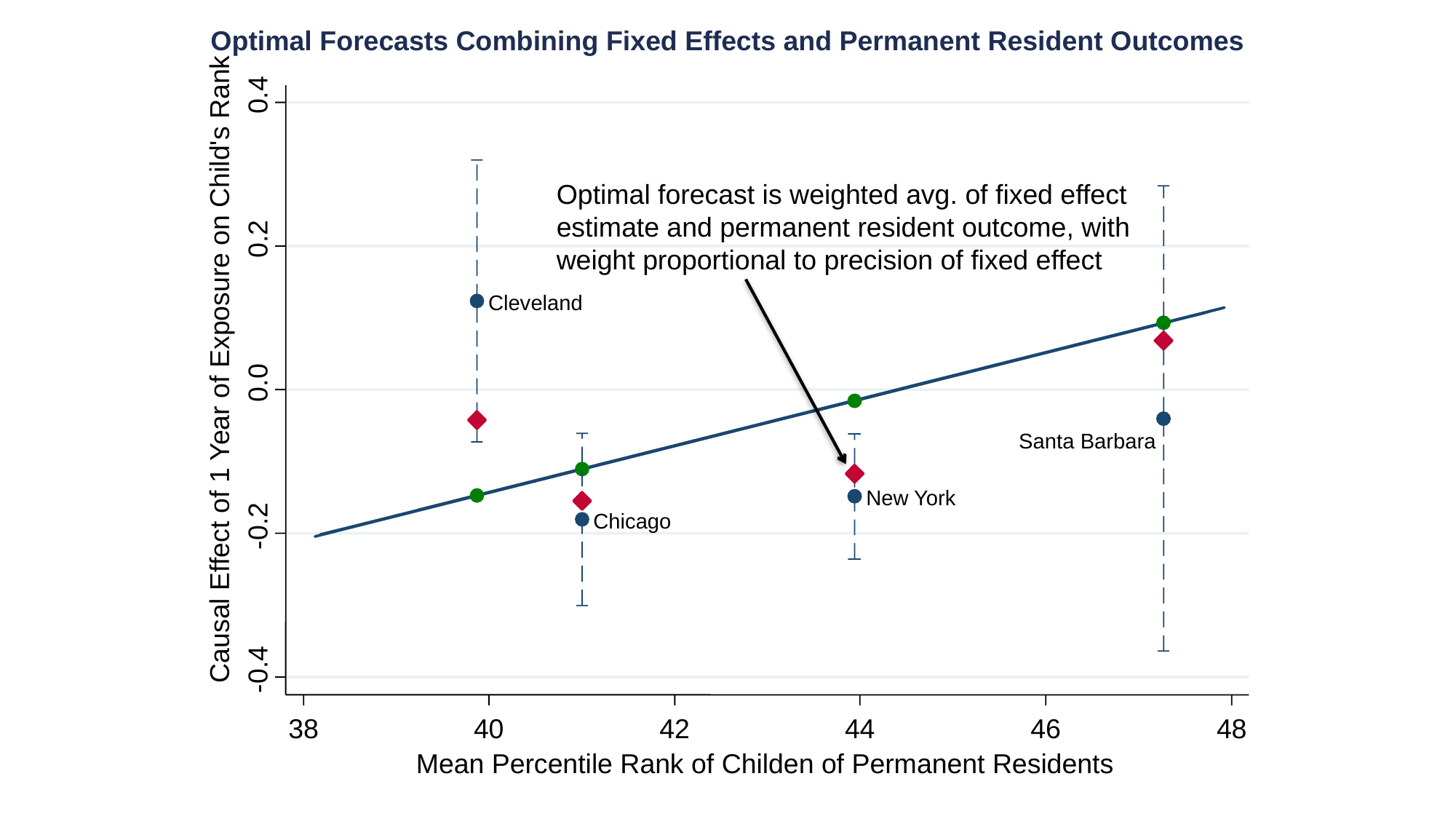

0.4

0.2

Cleveland

Causal Effect of 1 Year of Exposure on Child's Rank

0.0

Santa Barbara

New York

Chicago
-0.2

-0.4

38
40
42
44
46
48
Mean Percentile Rank of Childen of Permanent Residents
Optimal Forecasts Combining Fixed Effects and Permanent Resident Outcomes
Optimal forecast is weighted avg. of fixed effect estimate and permanent resident outcome, with weight proportional to precision of fixed effect